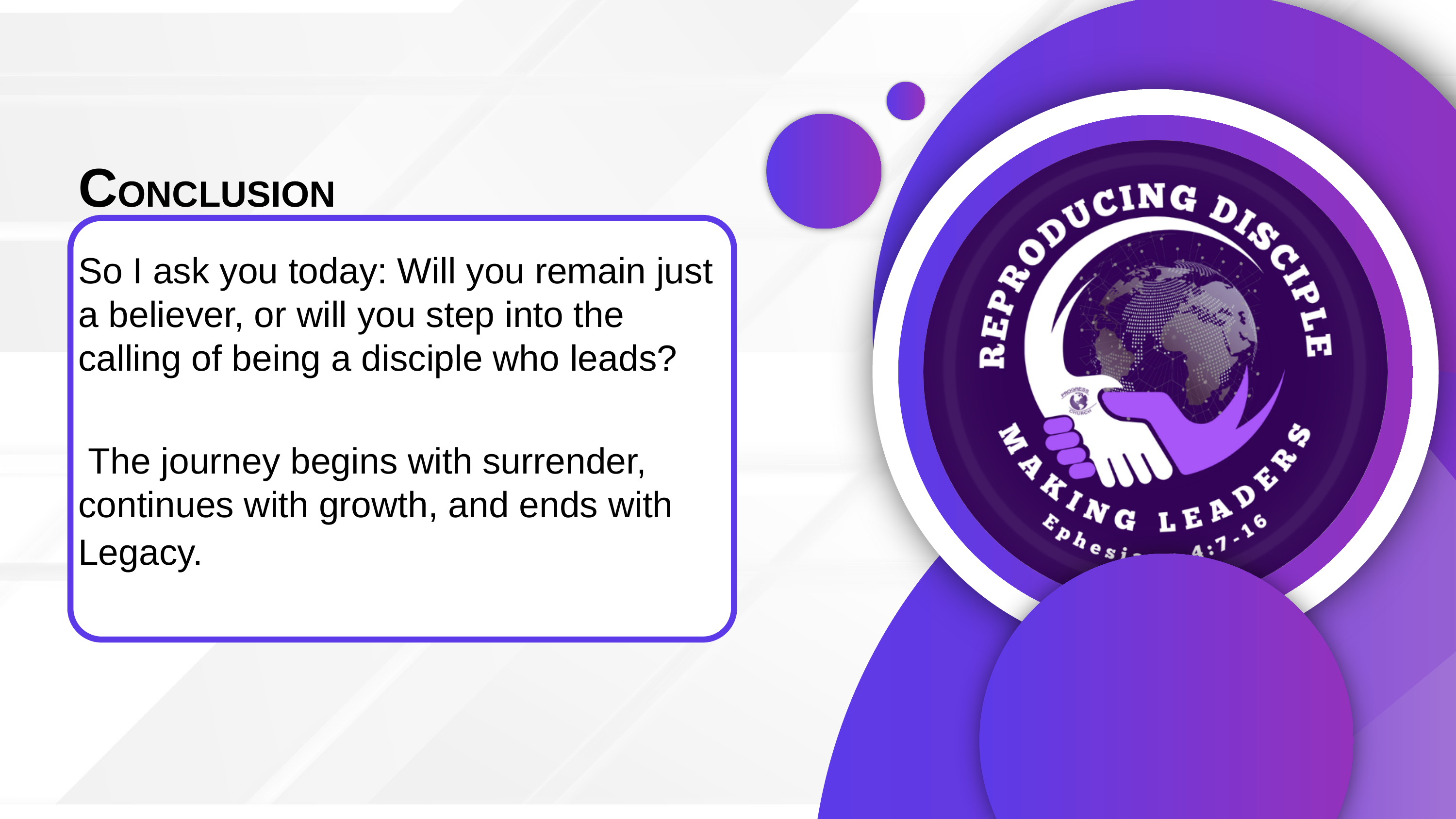

CONCLUSION

So I ask you today: Will you remain just a believer, or will you step into the calling of being a disciple who leads?

 The journey begins with surrender, continues with growth, and ends with Legacy.